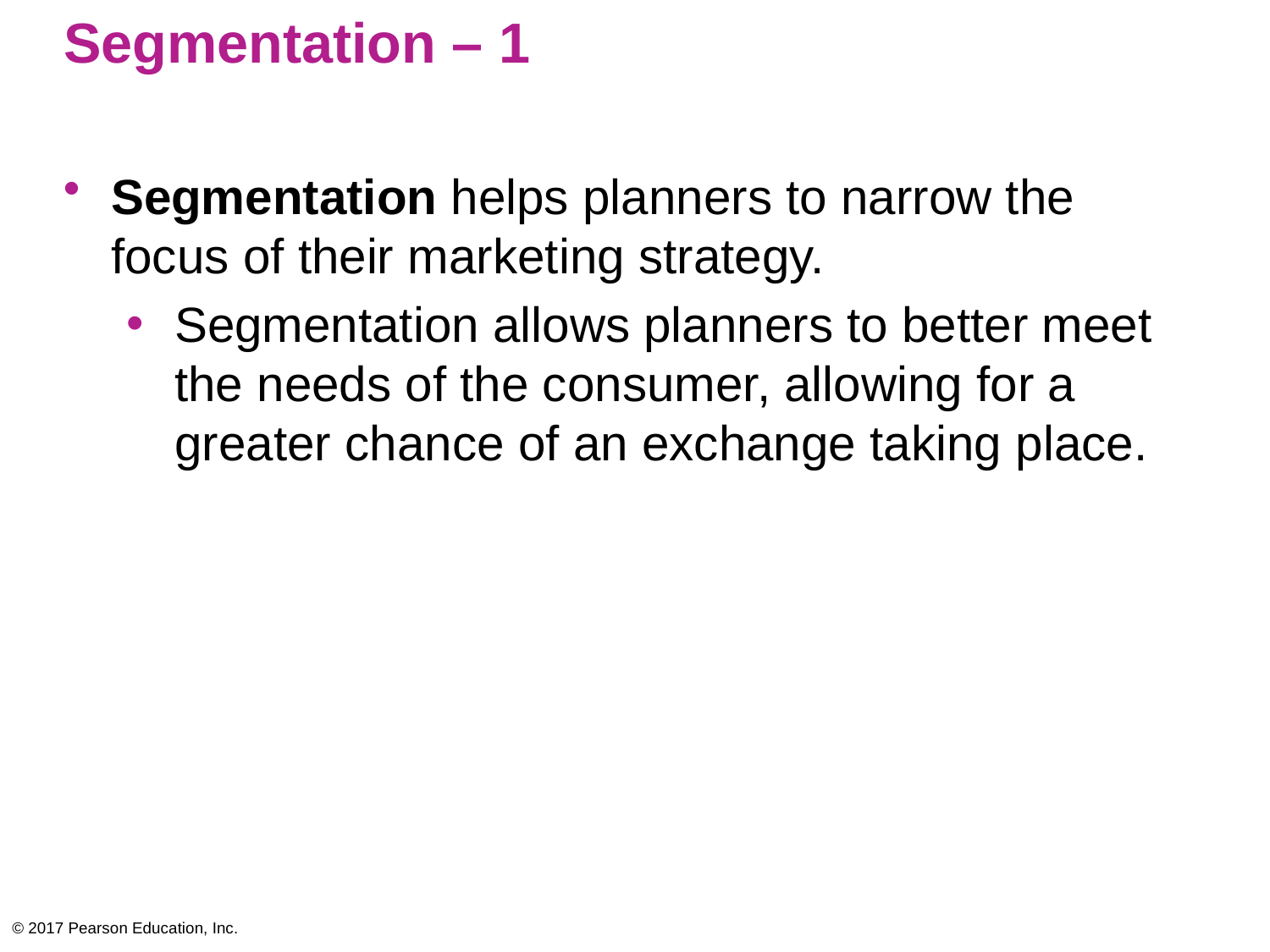

# Segmentation – 1
Segmentation helps planners to narrow the focus of their marketing strategy.
Segmentation allows planners to better meet the needs of the consumer, allowing for a greater chance of an exchange taking place.
© 2017 Pearson Education, Inc.